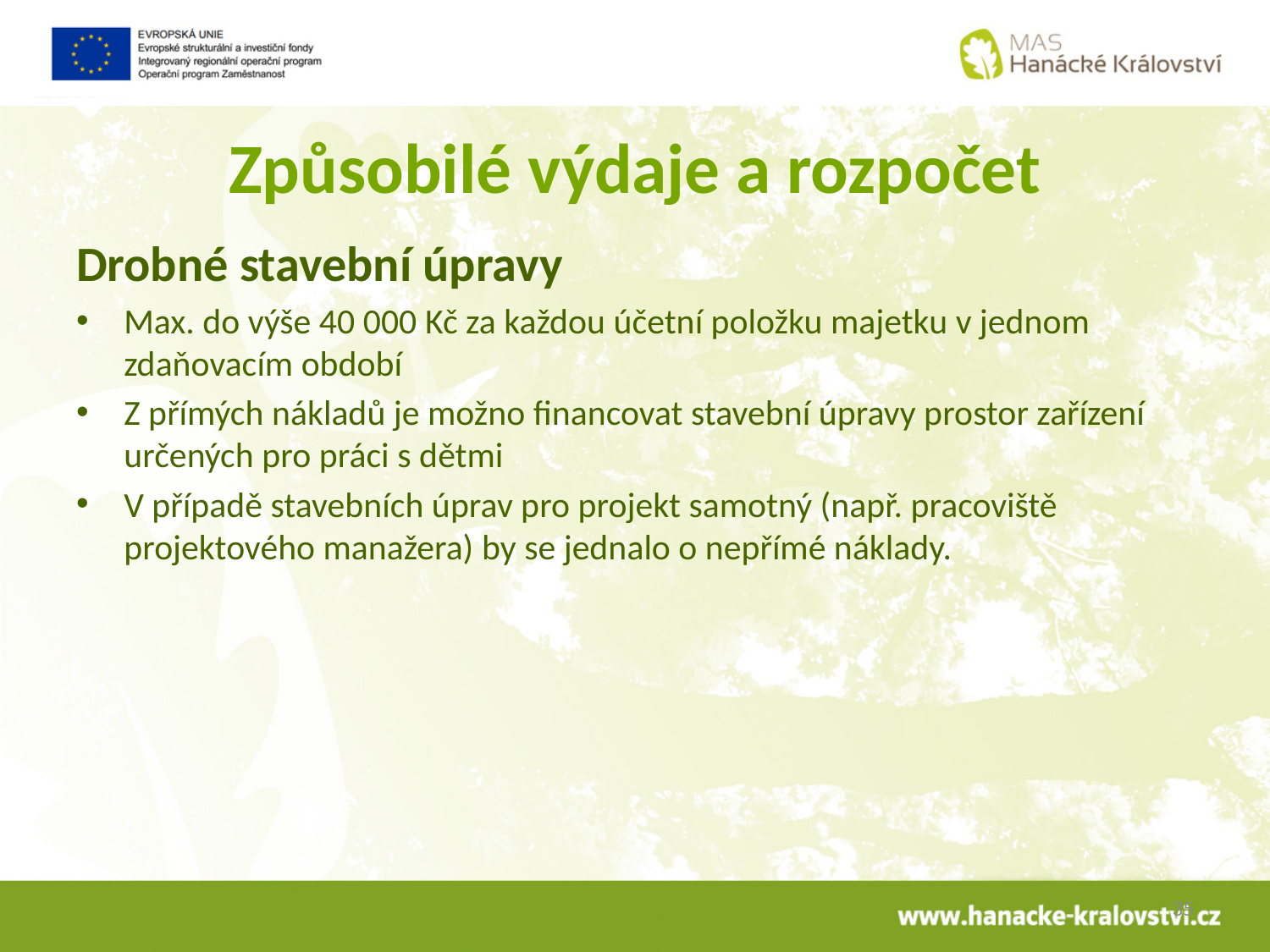

# Způsobilé výdaje a rozpočet
Drobné stavební úpravy
Max. do výše 40 000 Kč za každou účetní položku majetku v jednom zdaňovacím období
Z přímých nákladů je možno financovat stavební úpravy prostor zařízení určených pro práci s dětmi
V případě stavebních úprav pro projekt samotný (např. pracoviště projektového manažera) by se jednalo o nepřímé náklady.

35